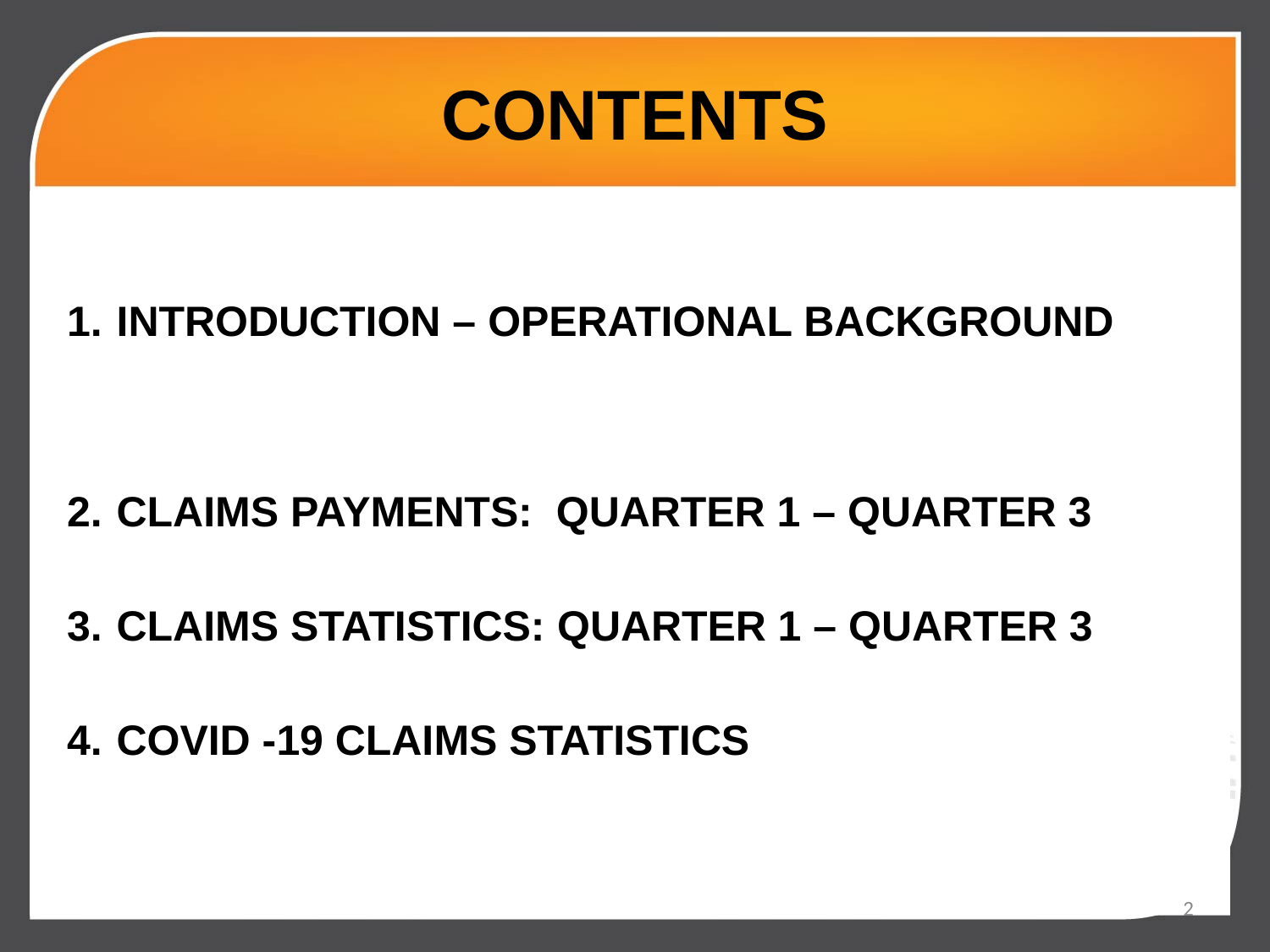

# CONTENTS

INTRODUCTION – OPERATIONAL BACKGROUND
CLAIMS PAYMENTS:  QUARTER 1 – QUARTER 3
CLAIMS STATISTICS: QUARTER 1 – QUARTER 3
COVID -19 CLAIMS STATISTICS

2